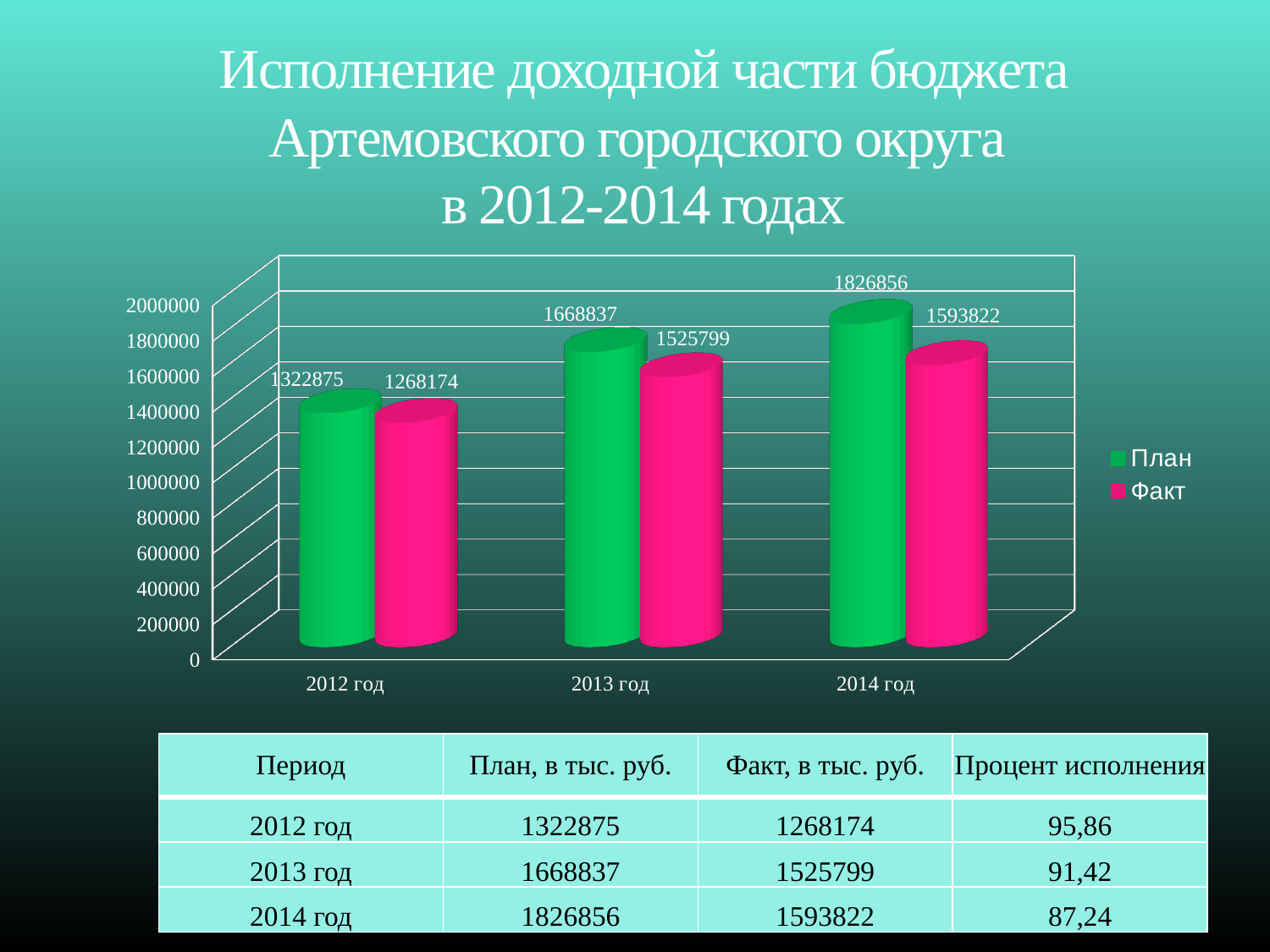

# Исполнение доходной части бюджета Артемовского городского округа в 2012-2014 годах

[unsupported chart]

| Период | План, в тыс. руб. | Факт, в тыс. руб. | Процент исполнения |
| --- | --- | --- | --- |
| 2012 год | 1322875 | 1268174 | 95,86 |
| 2013 год | 1668837 | 1525799 | 91,42 |
| 2014 год | 1826856 | 1593822 | 87,24 |